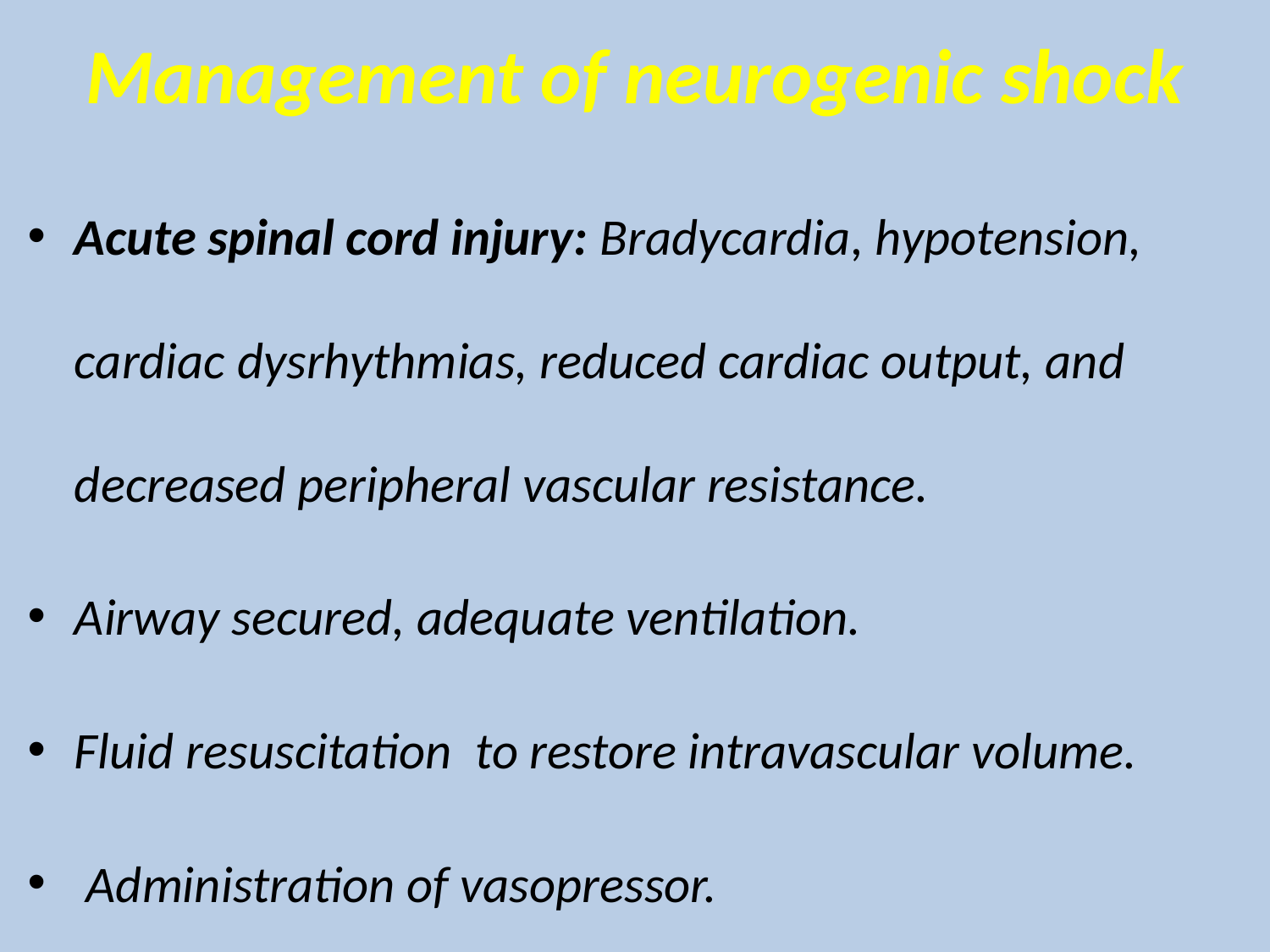

# Management of neurogenic shock
Acute spinal cord injury: Bradycardia, hypotension, cardiac dysrhythmias, reduced cardiac output, and decreased peripheral vascular resistance.
Airway secured, adequate ventilation.
Fluid resuscitation  to restore intravascular volume.
 Administration of vasopressor.